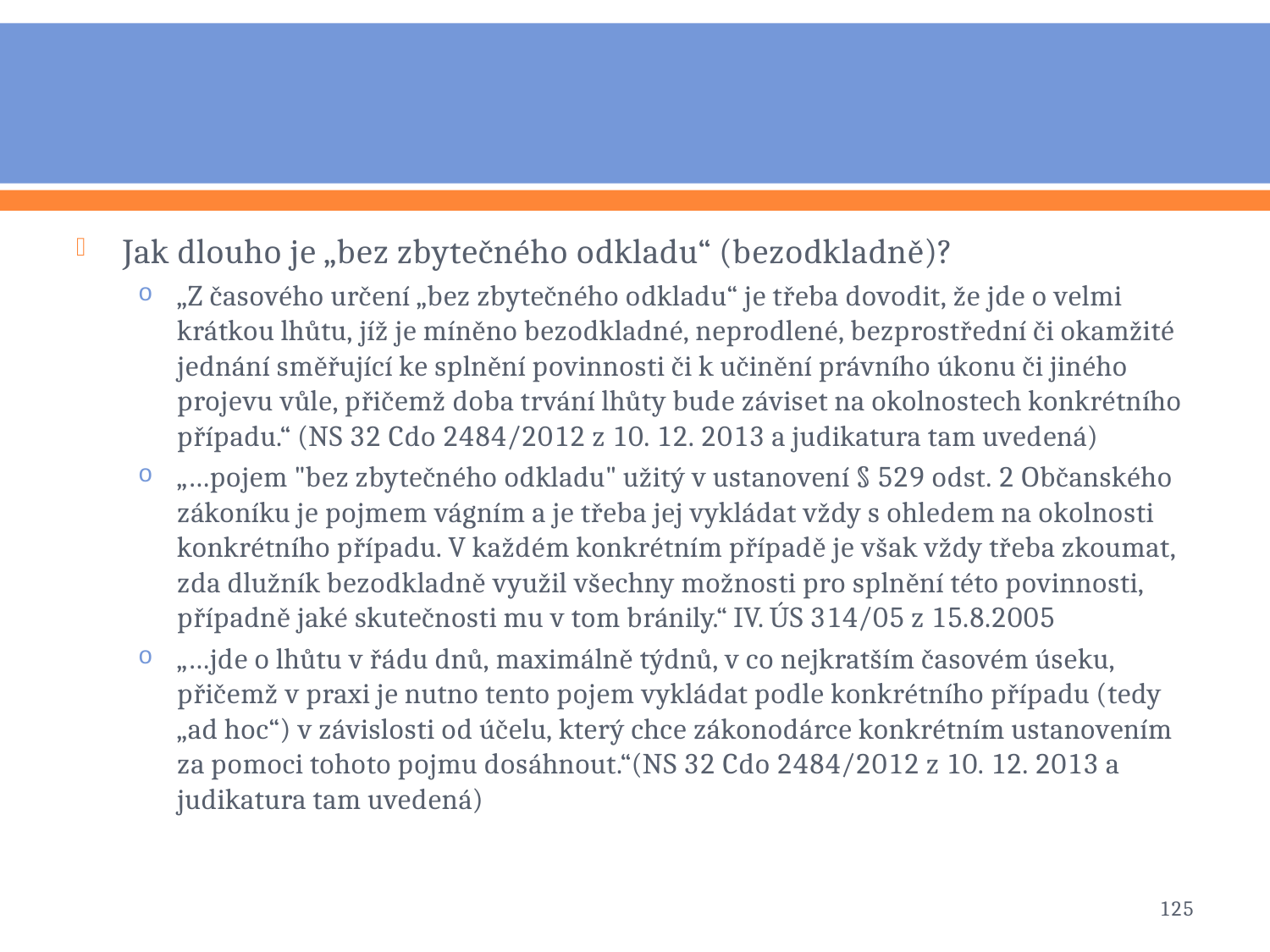

#
Jak dlouho je „bez zbytečného odkladu“ (bezodkladně)?
„Z časového určení „bez zbytečného odkladu“ je třeba dovodit, že jde o velmi krátkou lhůtu, jíž je míněno bezodkladné, neprodlené, bezprostřední či okamžité jednání směřující ke splnění povinnosti či k učinění právního úkonu či jiného projevu vůle, přičemž doba trvání lhůty bude záviset na okolnostech konkrétního případu.“ (NS 32 Cdo 2484/2012 z 10. 12. 2013 a judikatura tam uvedená)
„…pojem "bez zbytečného odkladu" užitý v ustanovení § 529 odst. 2 Občanského zákoníku je pojmem vágním a je třeba jej vykládat vždy s ohledem na okolnosti konkrétního případu. V každém konkrétním případě je však vždy třeba zkoumat, zda dlužník bezodkladně využil všechny možnosti pro splnění této povinnosti, případně jaké skutečnosti mu v tom bránily.“ IV. ÚS 314/05 z 15.8.2005
„…jde o lhůtu v řádu dnů, maximálně týdnů, v co nejkratším časovém úseku, přičemž v praxi je nutno tento pojem vykládat podle konkrétního případu (tedy „ad hoc“) v závislosti od účelu, který chce zákonodárce konkrétním ustanovením za pomoci tohoto pojmu dosáhnout.“(NS 32 Cdo 2484/2012 z 10. 12. 2013 a judikatura tam uvedená)

125